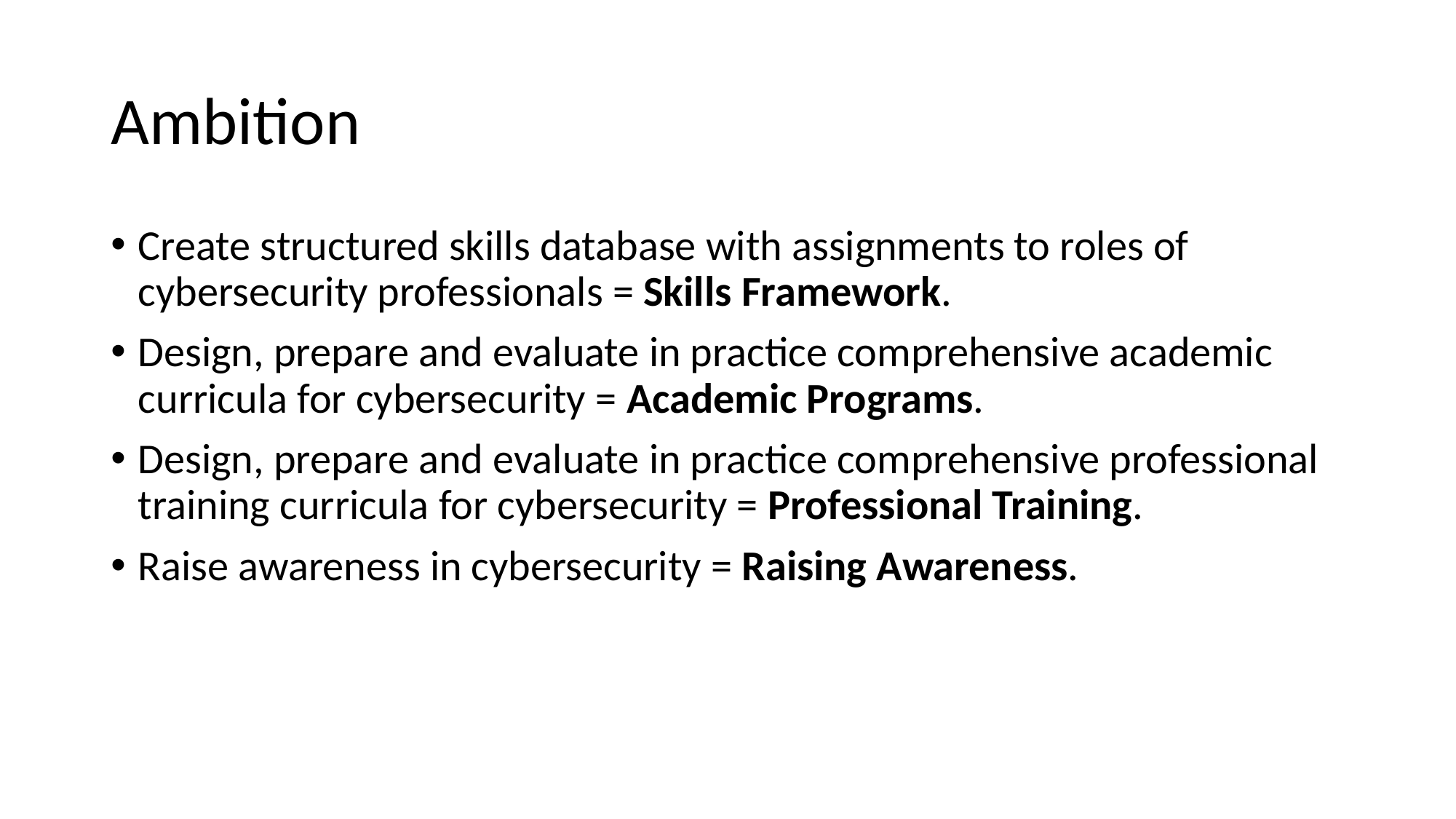

# Ambition
Create structured skills database with assignments to roles of cybersecurity professionals = Skills Framework.
Design, prepare and evaluate in practice comprehensive academic curricula for cybersecurity = Academic Programs.
Design, prepare and evaluate in practice comprehensive professional training curricula for cybersecurity = Professional Training.
Raise awareness in cybersecurity = Raising Awareness.